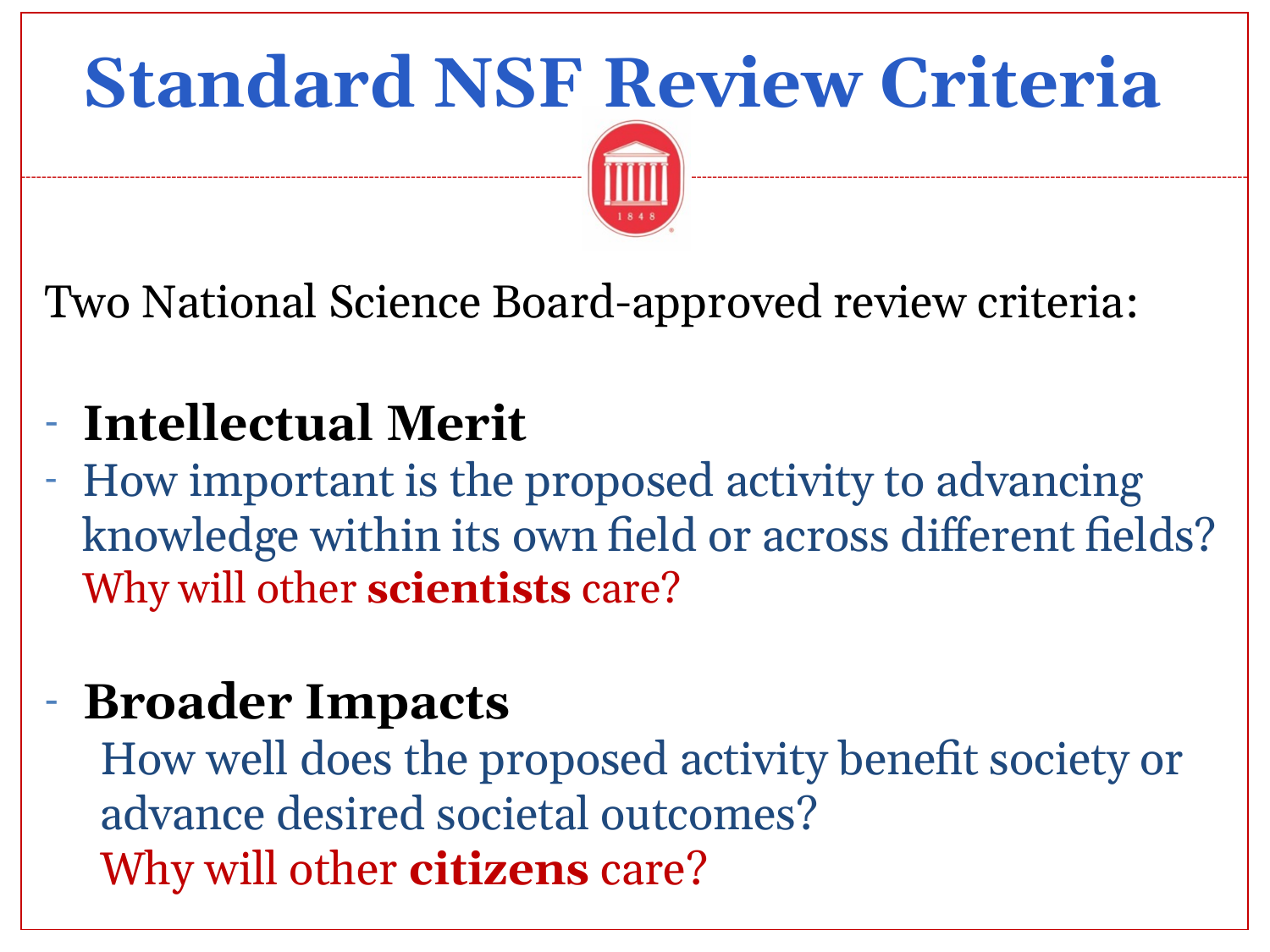

# Standard NSF Review Criteria

Two National Science Board-approved review criteria:

Intellectual Merit
How important is the proposed activity to advancing knowledge within its own field or across different fields?
Why will other scientists care?
Broader Impacts
How well does the proposed activity benefit society or advance desired societal outcomes?
Why will other citizens care?